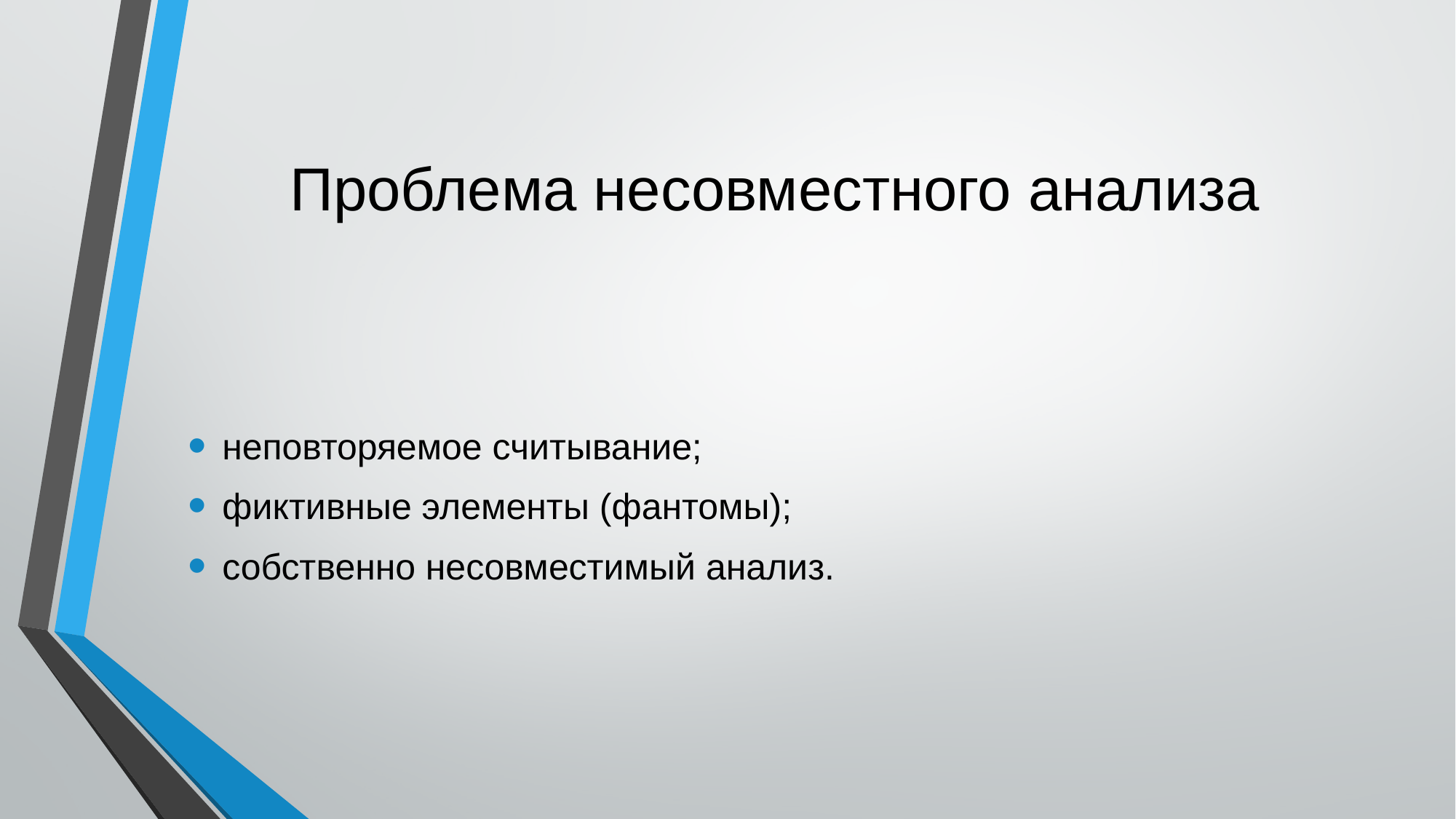

# Проблема несовместного анализа
неповторяемое считывание;
фиктивные элементы (фантомы);
собственно несовместимый анализ.